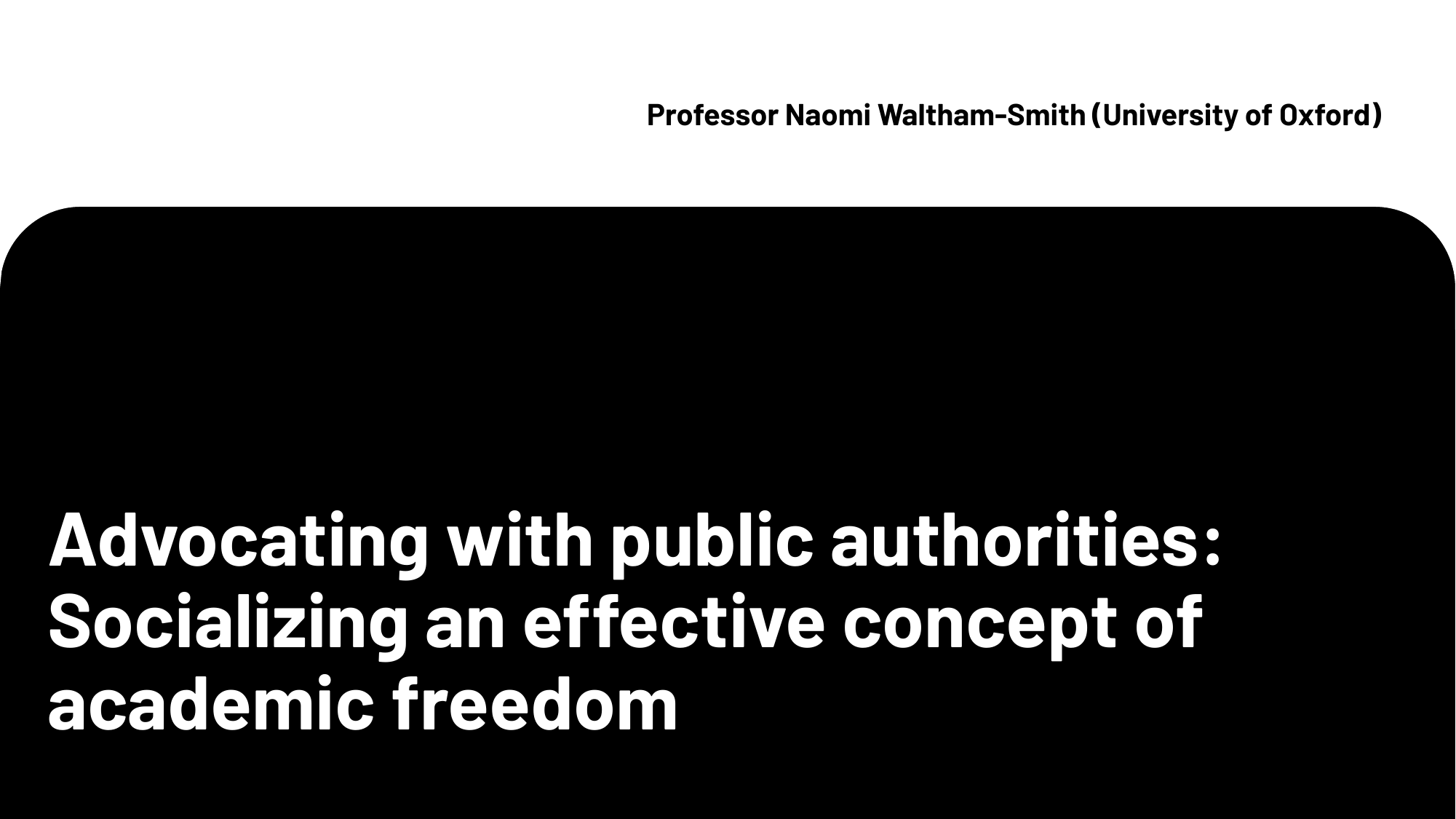

Professor Naomi Waltham-Smith (University of Oxford)
# Advocating with public authorities: Socializing an effective concept of academic freedom